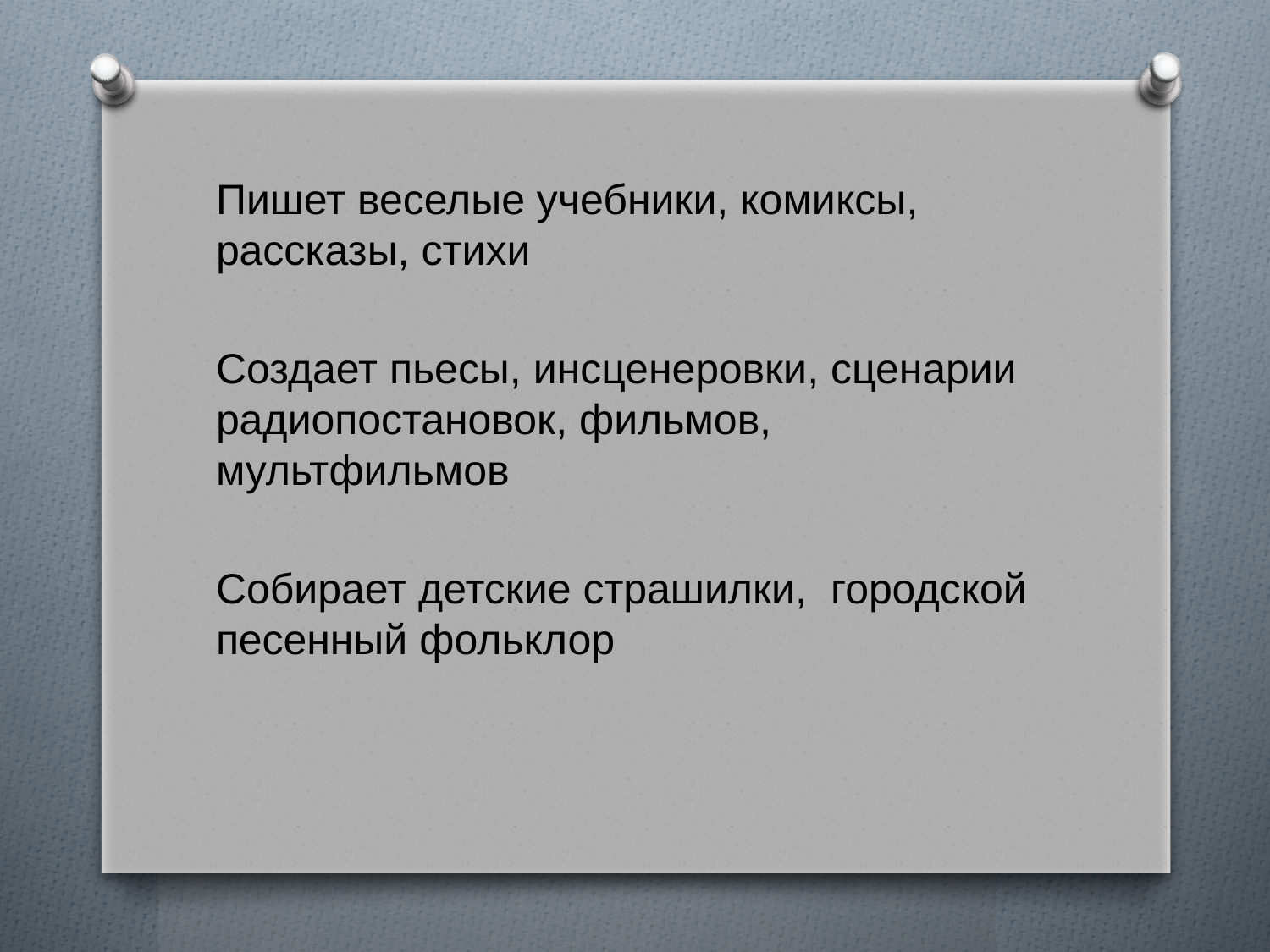

#
Пишет веселые учебники, комиксы, рассказы, стихи

Создает пьесы, инсценеровки, сценарии радиопостановок, фильмов, мультфильмов

Собирает детские страшилки,  городской песенный фольклор